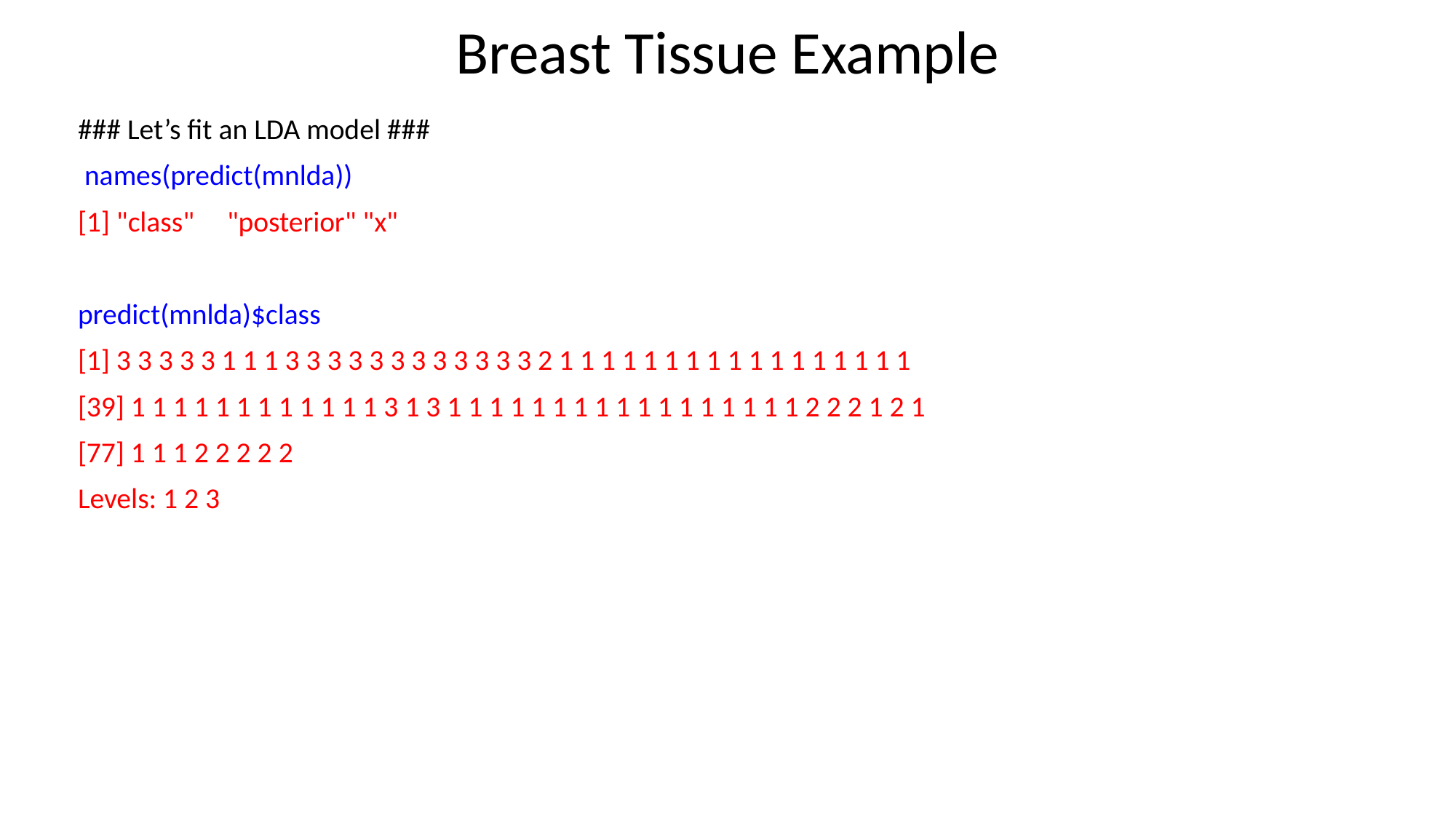

# Breast Tissue Example
### Let’s fit an LDA model ###
 names(predict(mnlda))
[1] "class"     "posterior" "x"

predict(mnlda)$class
[1] 3 3 3 3 3 1 1 1 3 3 3 3 3 3 3 3 3 3 3 3 2 1 1 1 1 1 1 1 1 1 1 1 1 1 1 1 1 1
[39] 1 1 1 1 1 1 1 1 1 1 1 1 3 1 3 1 1 1 1 1 1 1 1 1 1 1 1 1 1 1 1 1 2 2 2 1 2 1
[77] 1 1 1 2 2 2 2 2
Levels: 1 2 3